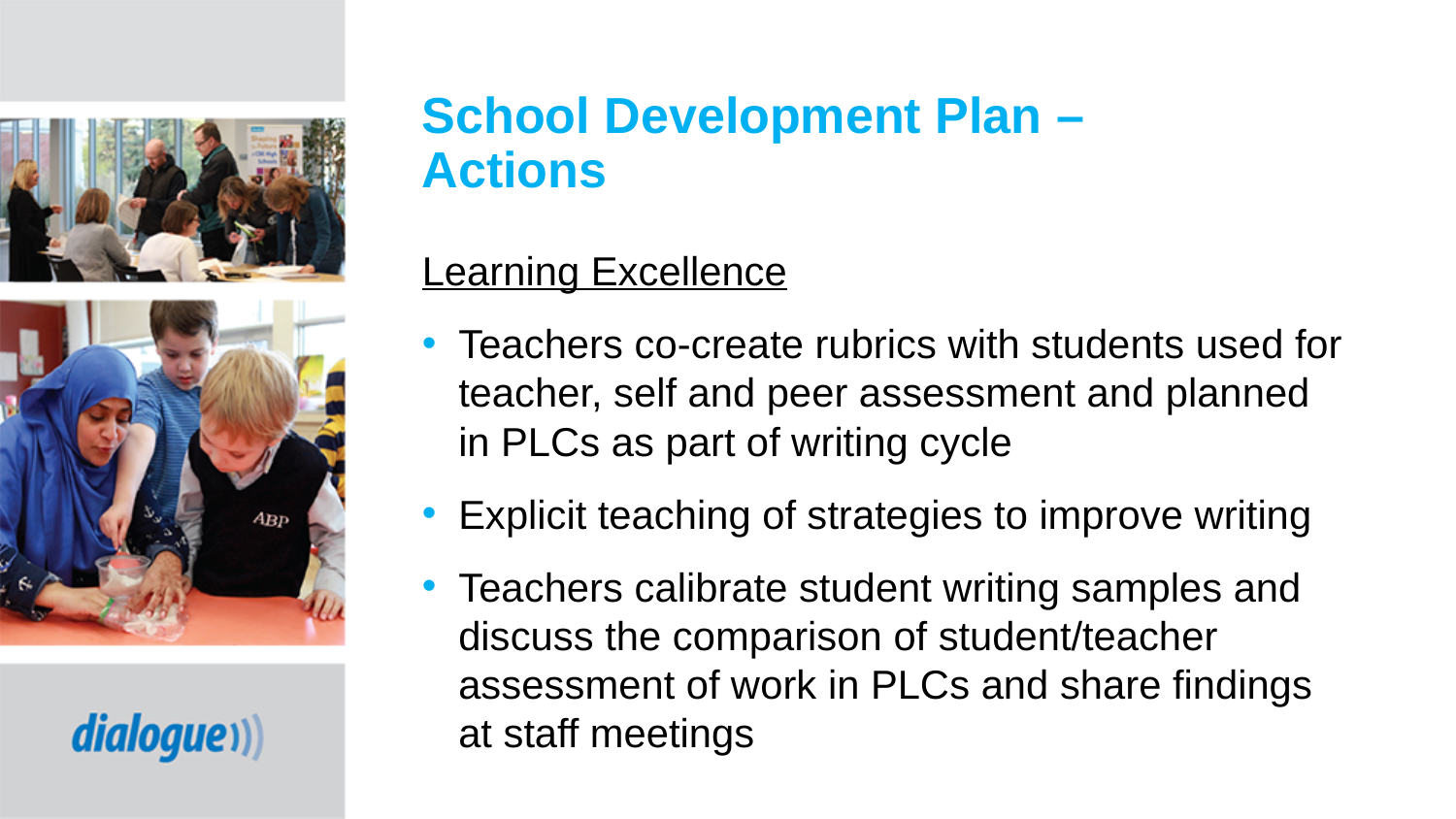

# School Development Plan – Actions
Learning Excellence
Teachers co-create rubrics with students used for teacher, self and peer assessment and planned in PLCs as part of writing cycle
Explicit teaching of strategies to improve writing
Teachers calibrate student writing samples and discuss the comparison of student/teacher assessment of work in PLCs and share findings at staff meetings